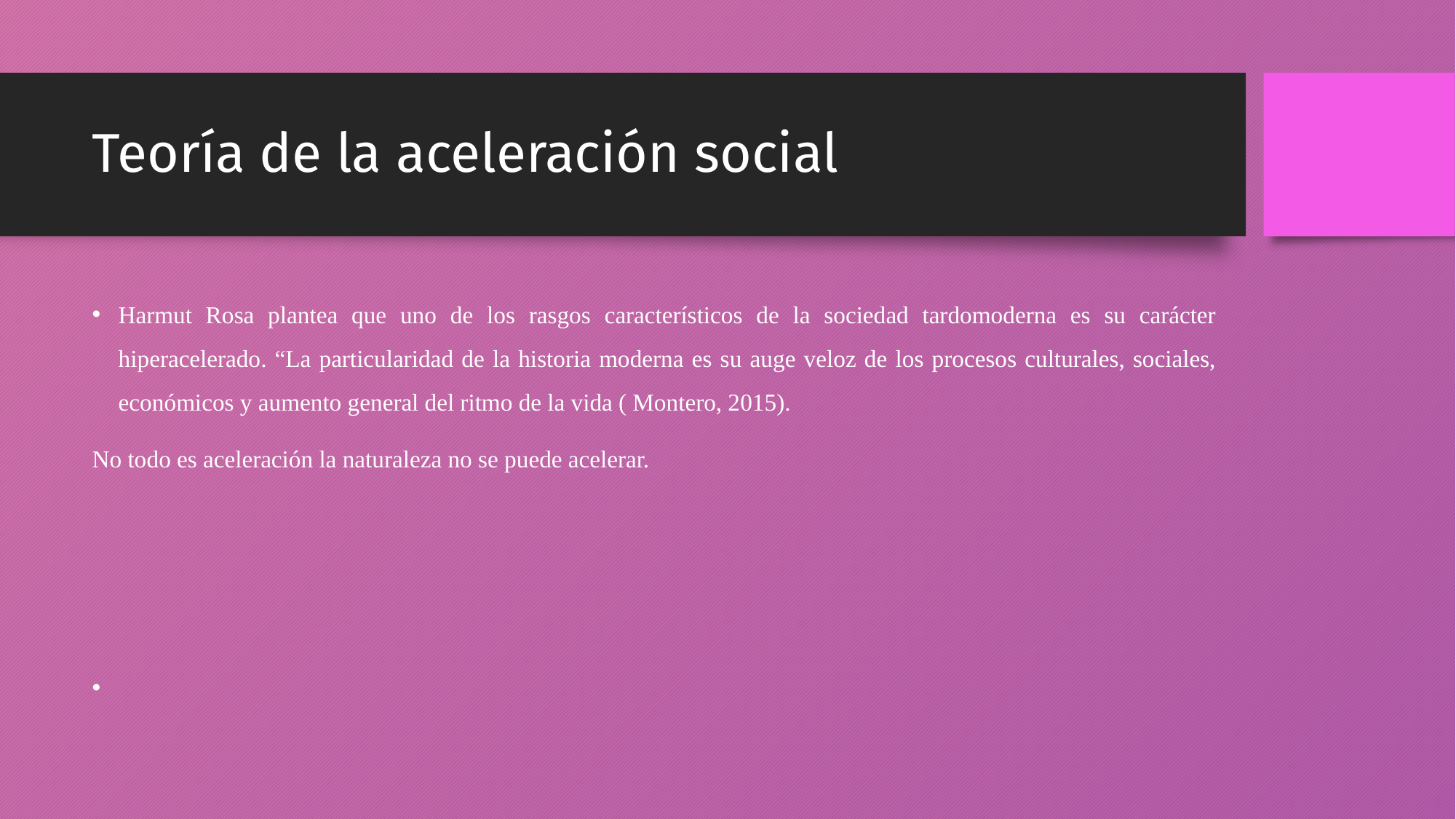

# Teoría de la aceleración social
Harmut Rosa plantea que uno de los rasgos característicos de la sociedad tardomoderna es su carácter hiperacelerado. “La particularidad de la historia moderna es su auge veloz de los procesos culturales, sociales, económicos y aumento general del ritmo de la vida ( Montero, 2015).
No todo es aceleración la naturaleza no se puede acelerar.